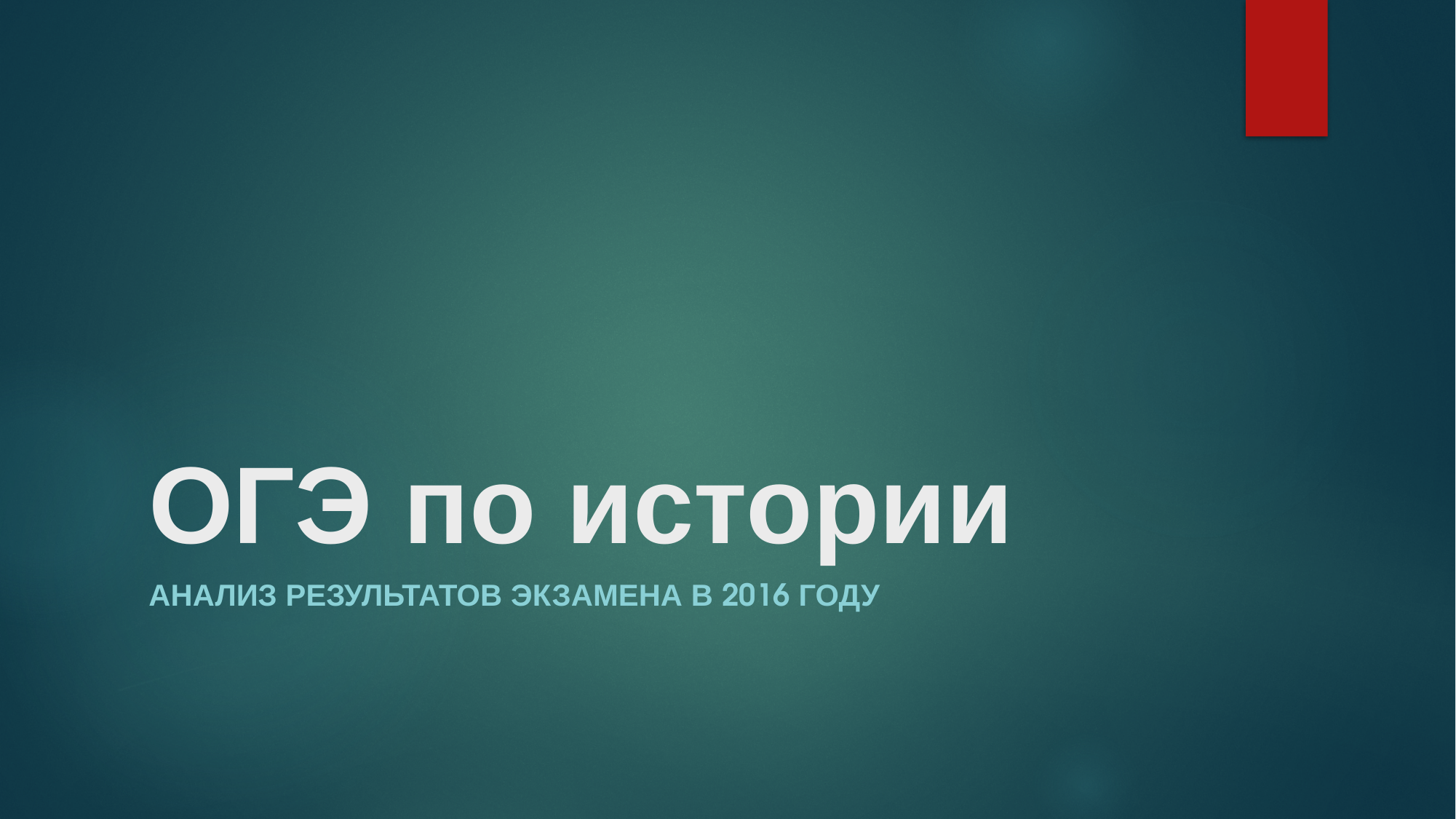

# ОГЭ по истории
Анализ результатов экзамена в 2016 году